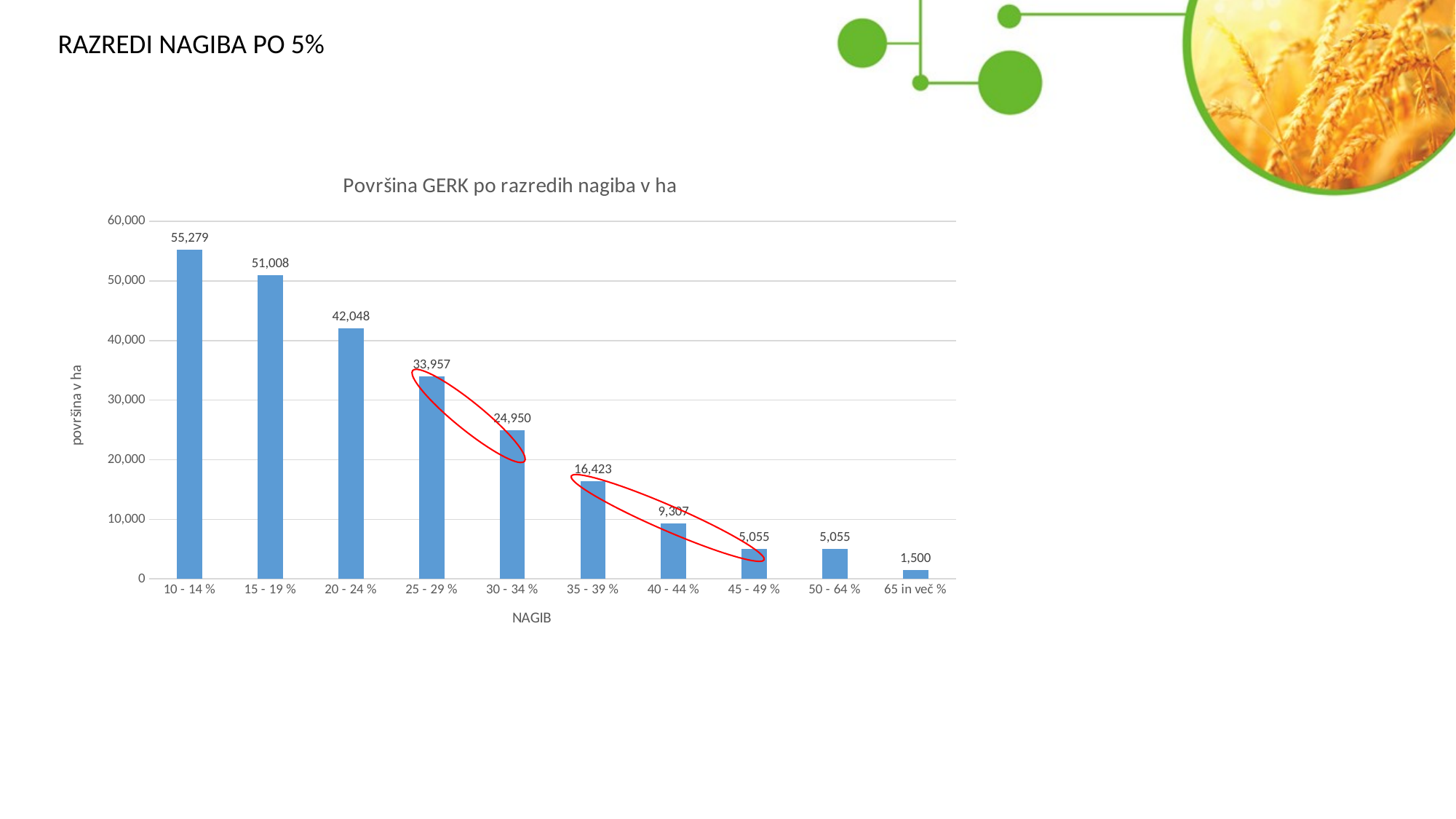

RAZREDI NAGIBA PO 5%

### Chart: Površina GERK po razredih nagiba v ha

| Category | pov v ha |
|---|---|
| 10 - 14 % | 55279.2639 |
| 15 - 19 % | 51007.5771 |
| 20 - 24 % | 42048.1341 |
| 25 - 29 % | 33957.1694 |
| 30 - 34 % | 24949.6025 |
| 35 - 39 % | 16423.034 |
| 40 - 44 % | 9307.2395 |
| 45 - 49 % | 5055.0657 |
| 50 - 64 % | 5054.7553 |
| 65 in več % | 1499.7734 |